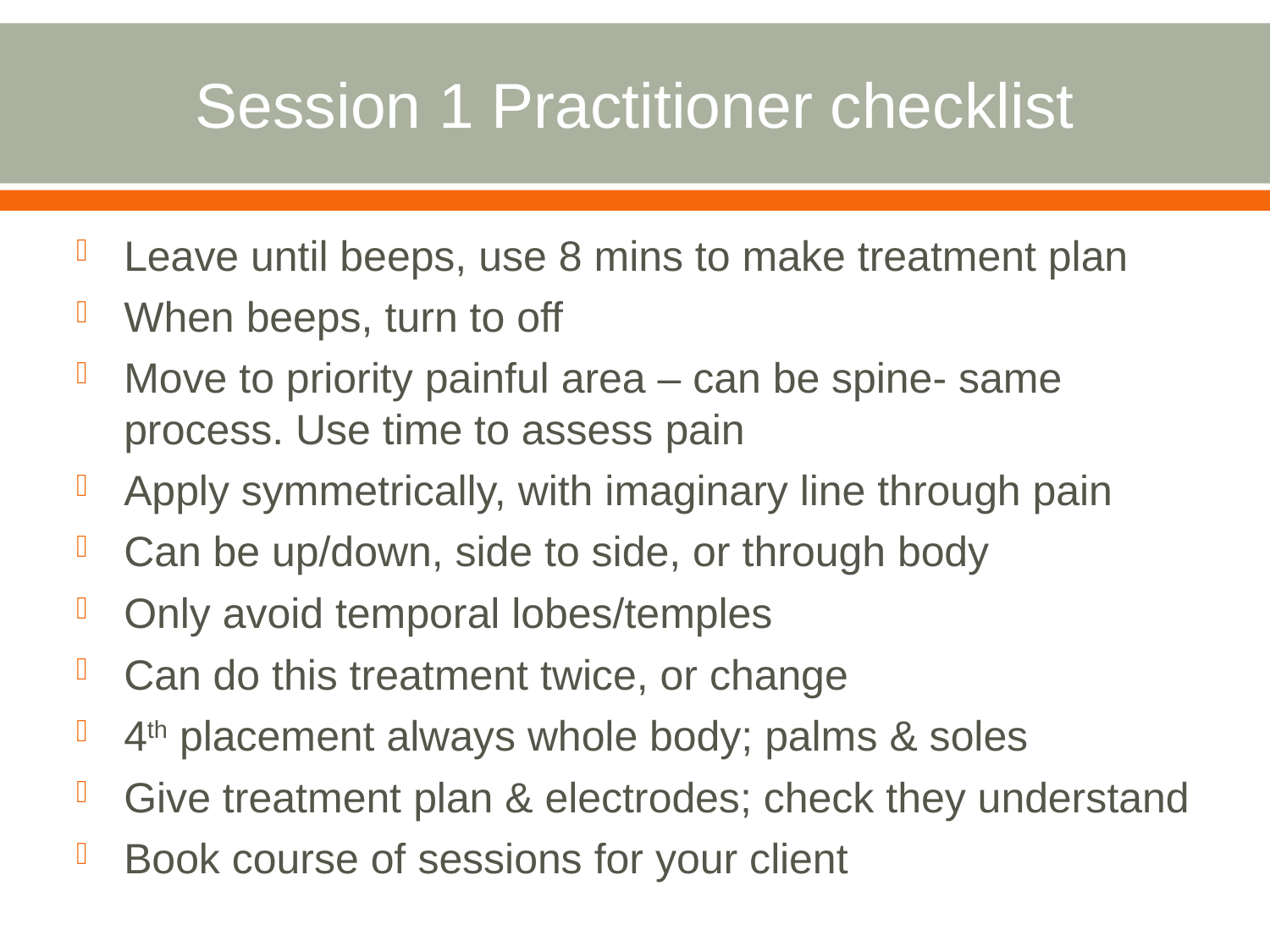

# Session 1 Practitioner checklist
Leave until beeps, use 8 mins to make treatment plan
When beeps, turn to off
Move to priority painful area – can be spine- same process. Use time to assess pain
Apply symmetrically, with imaginary line through pain
Can be up/down, side to side, or through body
Only avoid temporal lobes/temples
Can do this treatment twice, or change
4th placement always whole body; palms & soles
Give treatment plan & electrodes; check they understand
Book course of sessions for your client